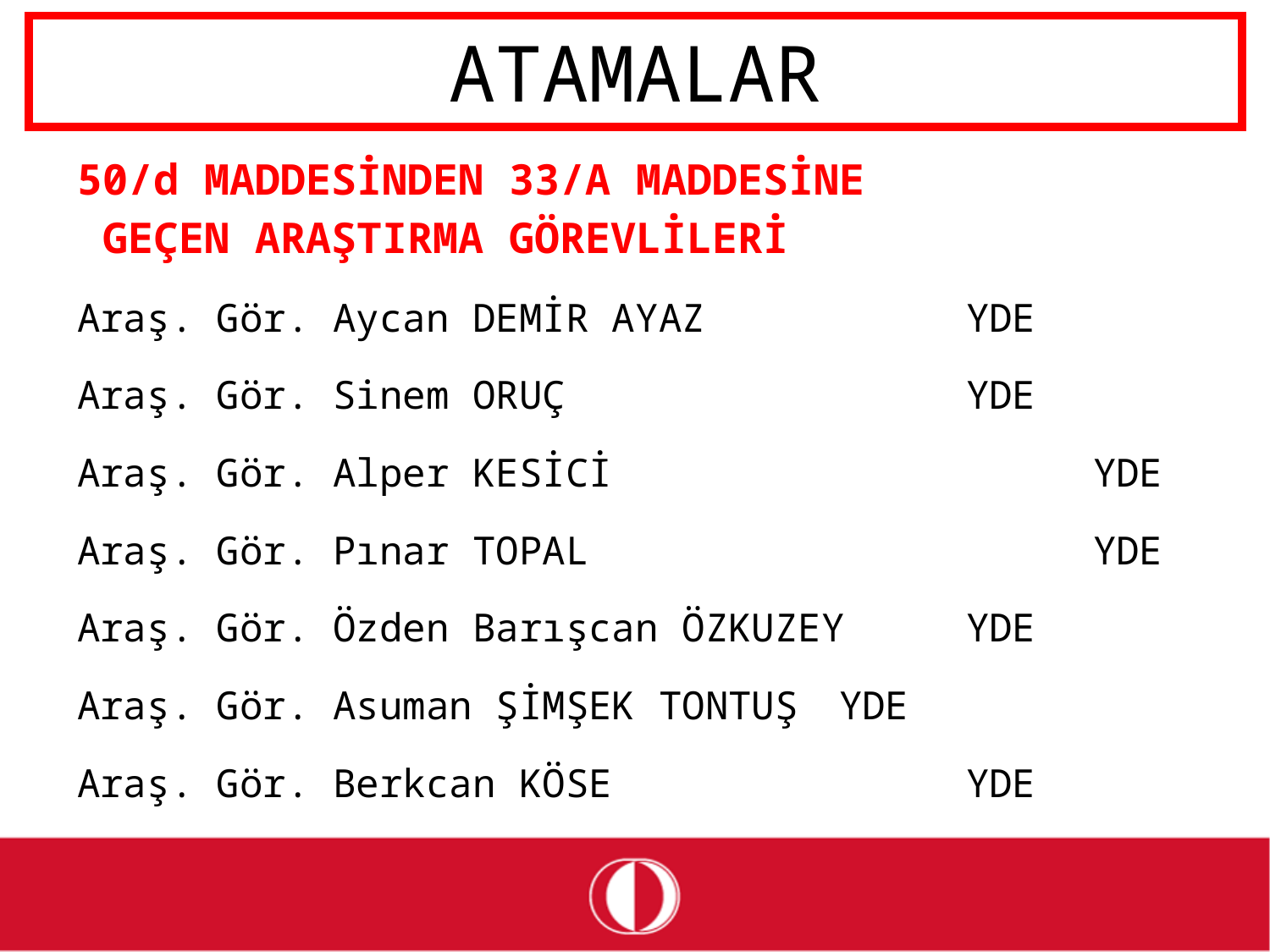

# ATAMALAR
50/d MADDESİNDEN 33/A MADDESİNE
 GEÇEN ARAŞTIRMA GÖREVLİLERİ
Araş. Gör. Aycan DEMİR AYAZ       	YDE
Araş. Gör. Sinem ORUÇ		       	YDE
Araş. Gör. Alper KESİCİ		       	YDE
Araş. Gör. Pınar TOPAL		      	YDE
Araş. Gör. Özden Barışcan ÖZKUZEY	YDE
Araş. Gör. Asuman ŞİMŞEK TONTUŞ 	YDE
Araş. Gör. Berkcan KÖSE			YDE